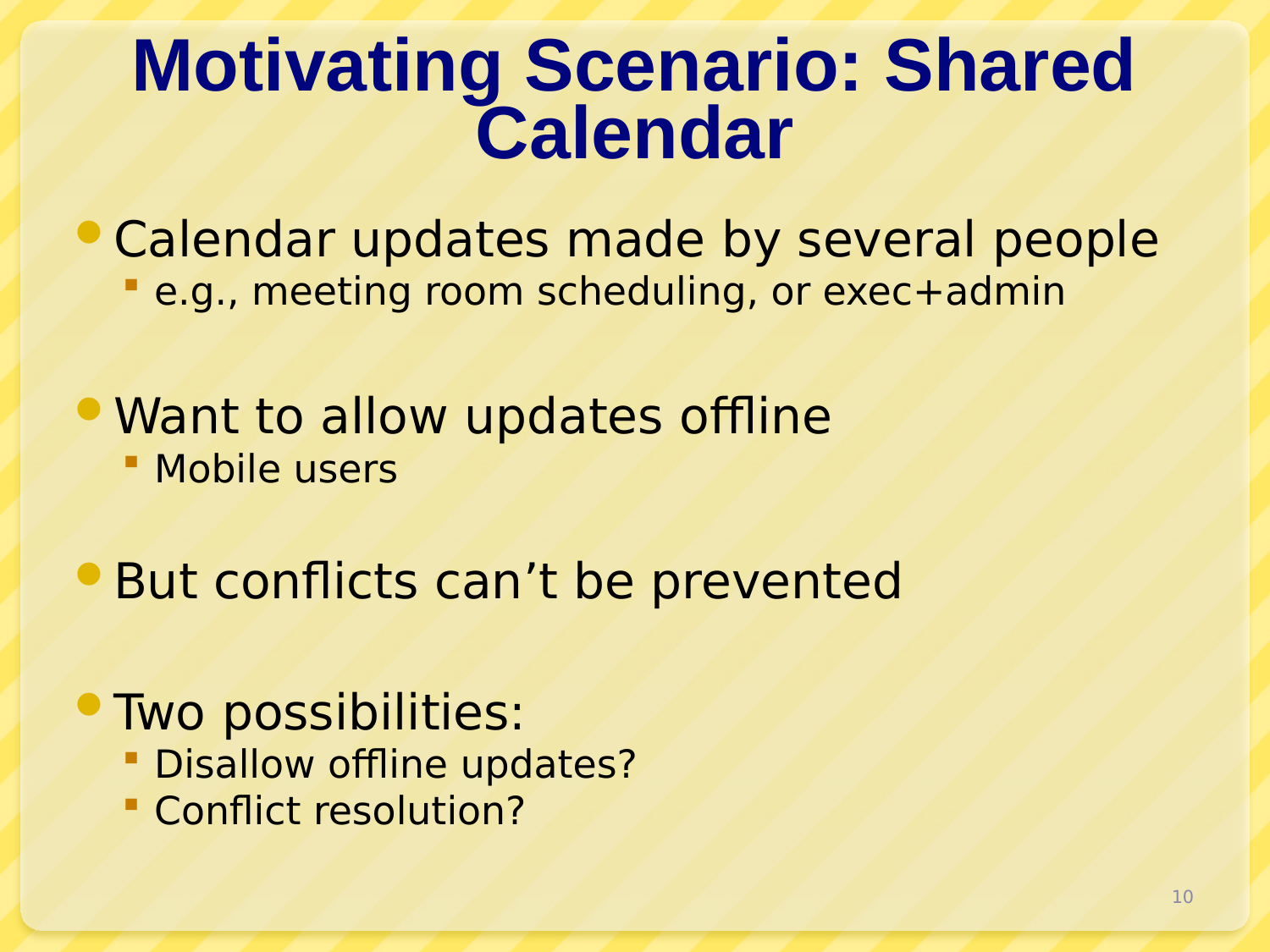

# Motivating Scenario: Shared Calendar
Calendar updates made by several people
e.g., meeting room scheduling, or exec+admin

Want to allow updates offline
Mobile users

But conflicts can’t be prevented

Two possibilities:
Disallow offline updates?
Conflict resolution?
10